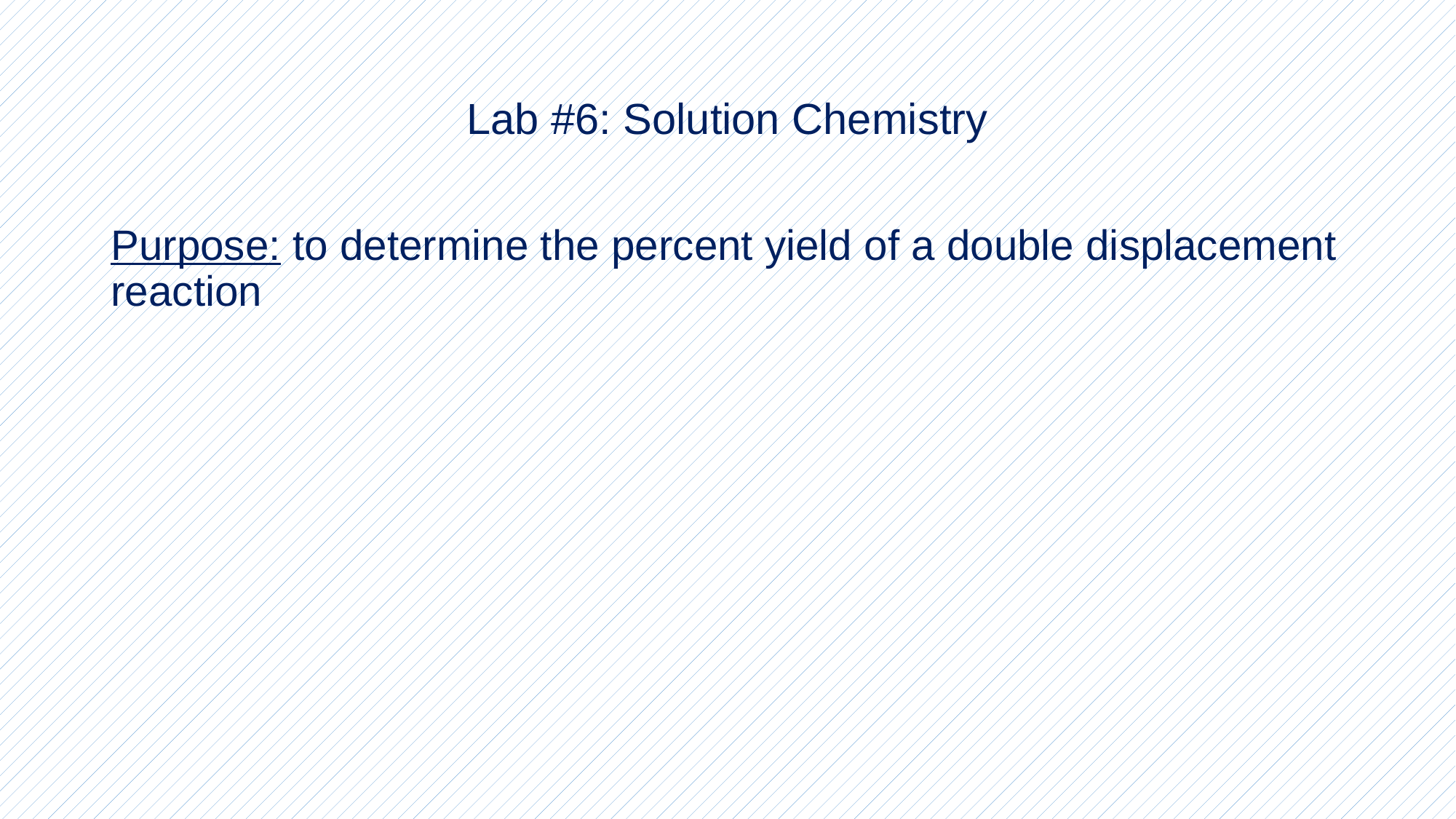

# Lab #6: Solution Chemistry
Purpose: to determine the percent yield of a double displacement reaction